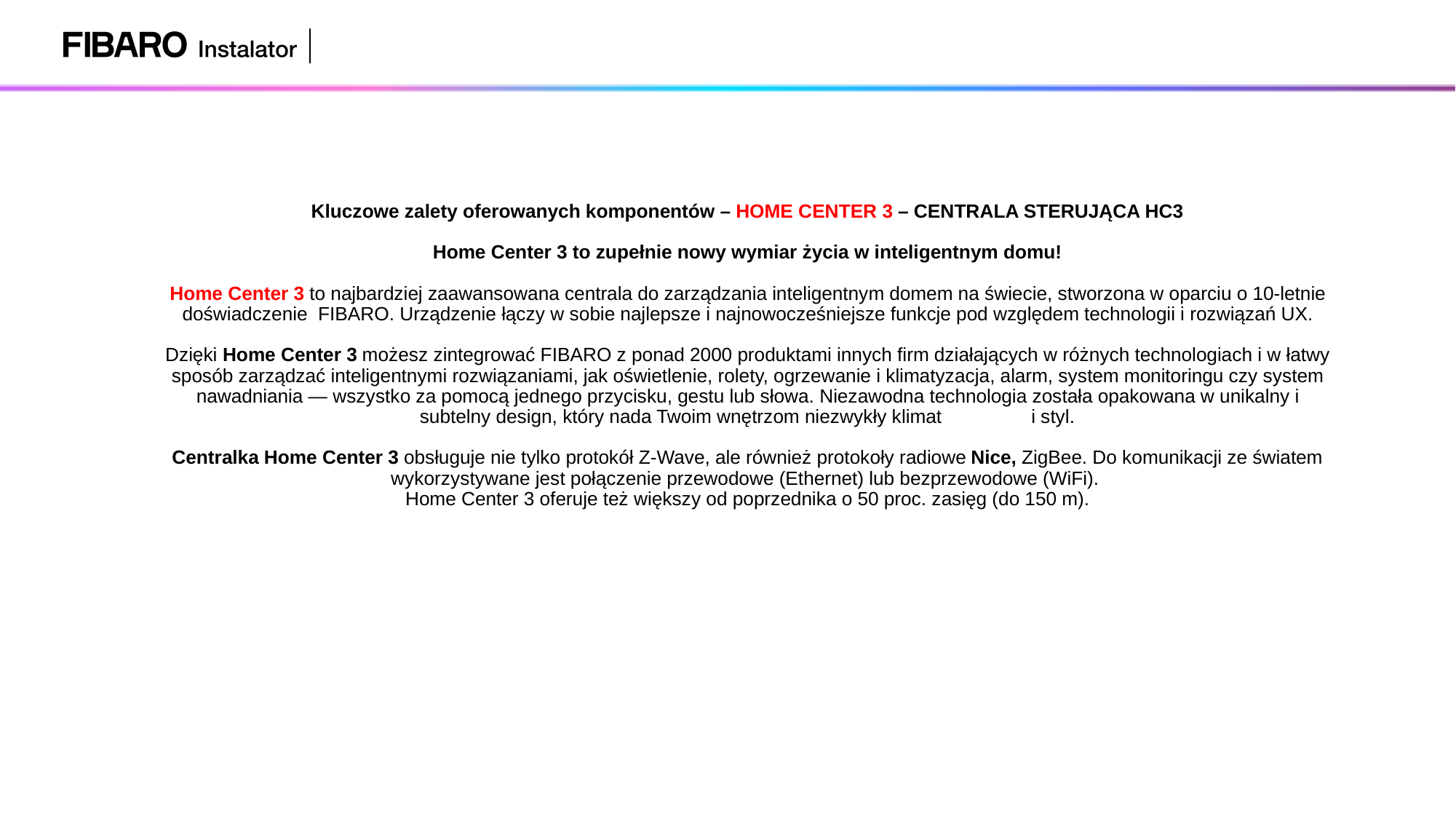

# Kluczowe zalety oferowanych komponentów – HOME CENTER 3 – CENTRALA STERUJĄCA HC3 Home Center 3 to zupełnie nowy wymiar życia w inteligentnym domu! Home Center 3 to najbardziej zaawansowana centrala do zarządzania inteligentnym domem na świecie, stworzona w oparciu o 10-letnie doświadczenie  FIBARO. Urządzenie łączy w sobie najlepsze i najnowocześniejsze funkcje pod względem technologii i rozwiązań UX. Dzięki Home Center 3 możesz zintegrować FIBARO z ponad 2000 produktami innych firm działających w różnych technologiach i w łatwy sposób zarządzać inteligentnymi rozwiązaniami, jak oświetlenie, rolety, ogrzewanie i klimatyzacja, alarm, system monitoringu czy system nawadniania — wszystko za pomocą jednego przycisku, gestu lub słowa. Niezawodna technologia została opakowana w unikalny i subtelny design, który nada Twoim wnętrzom niezwykły klimat                 i styl. Centralka Home Center 3 obsługuje nie tylko protokół Z-Wave, ale również protokoły radiowe Nice, ZigBee. Do komunikacji ze światem wykorzystywane jest połączenie przewodowe (Ethernet) lub bezprzewodowe (WiFi). Home Center 3 oferuje też większy od poprzednika o 50 proc. zasięg (do 150 m).